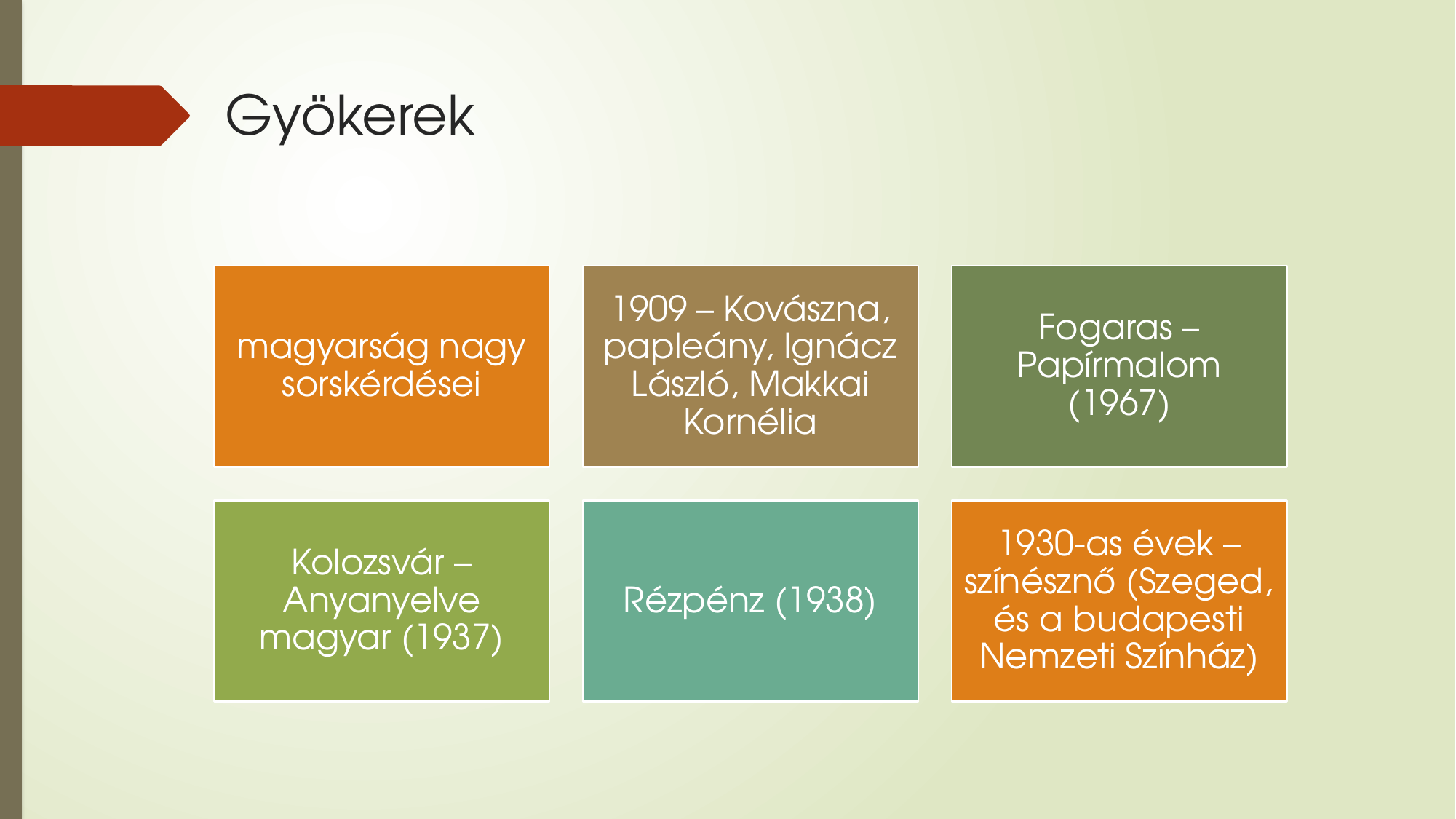

# Gyökerek

magyarság nagy sorskérdései
1909 – Kovászna, papleány, Ignácz László, Makkai Kornélia
Fogaras – Papírmalom (1967)
Kolozsvár – Anyanyelve magyar (1937)
Rézpénz (1938)
1930-as évek – színésznő (Szeged, és a budapesti Nemzeti Színház)